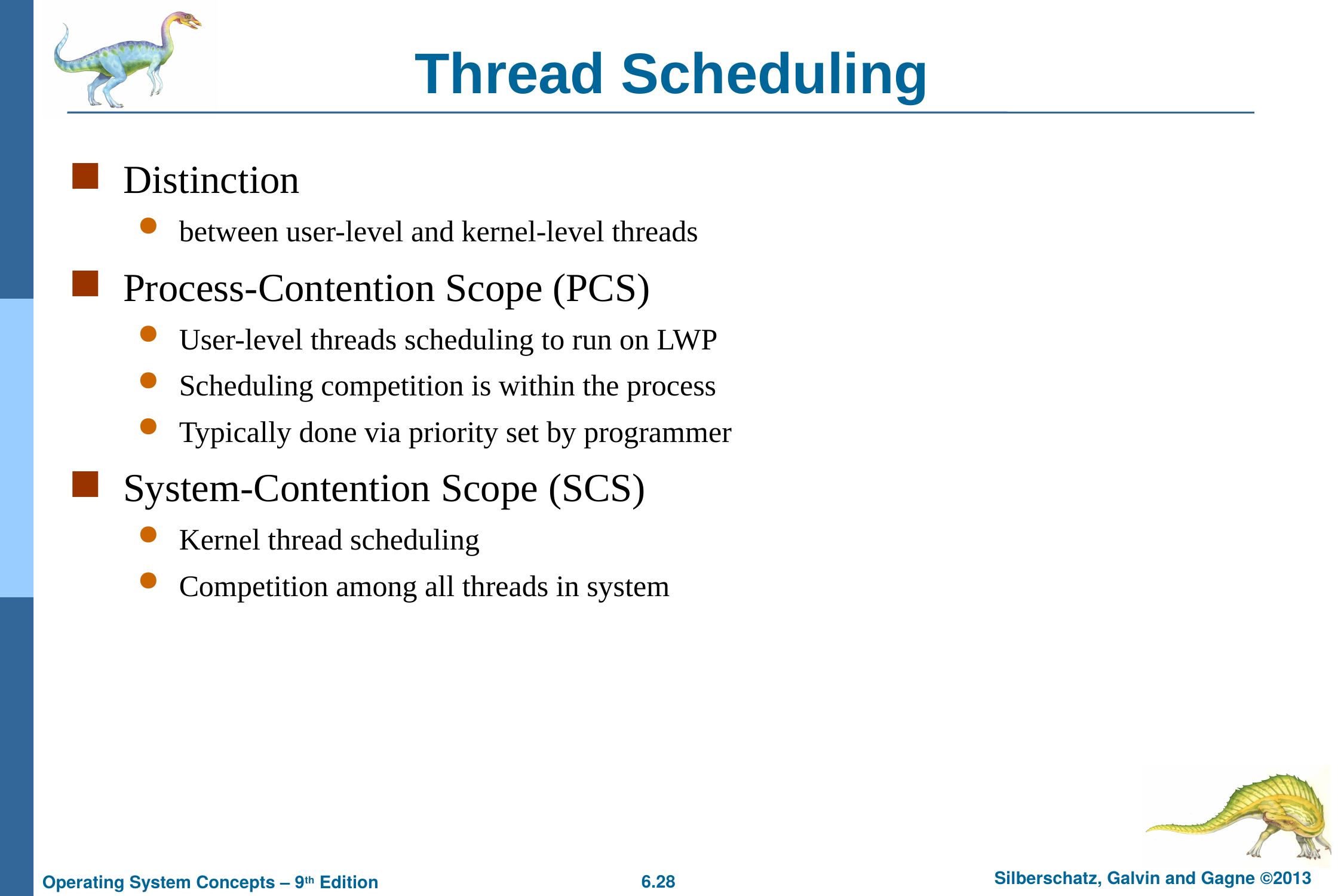

# Thread Scheduling
Distinction
between user-level and kernel-level threads
Process-Contention Scope (PCS)
User-level threads scheduling to run on LWP
Scheduling competition is within the process
Typically done via priority set by programmer
System-Contention Scope (SCS)
Kernel thread scheduling
Competition among all threads in system